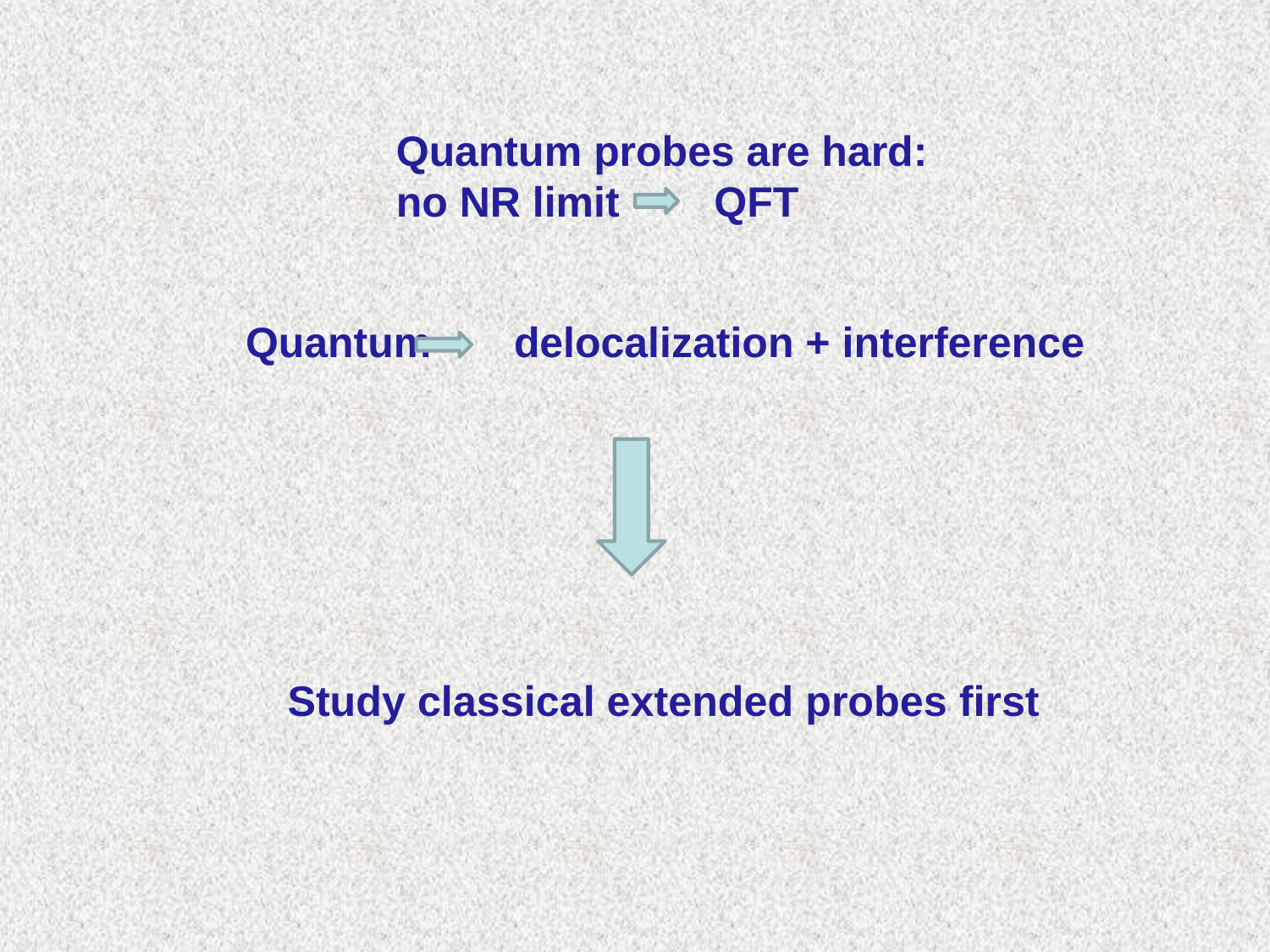

Quantum probes are hard:
no NR limit        QFT

Quantum       delocalization + interference

Study classical extended probes first